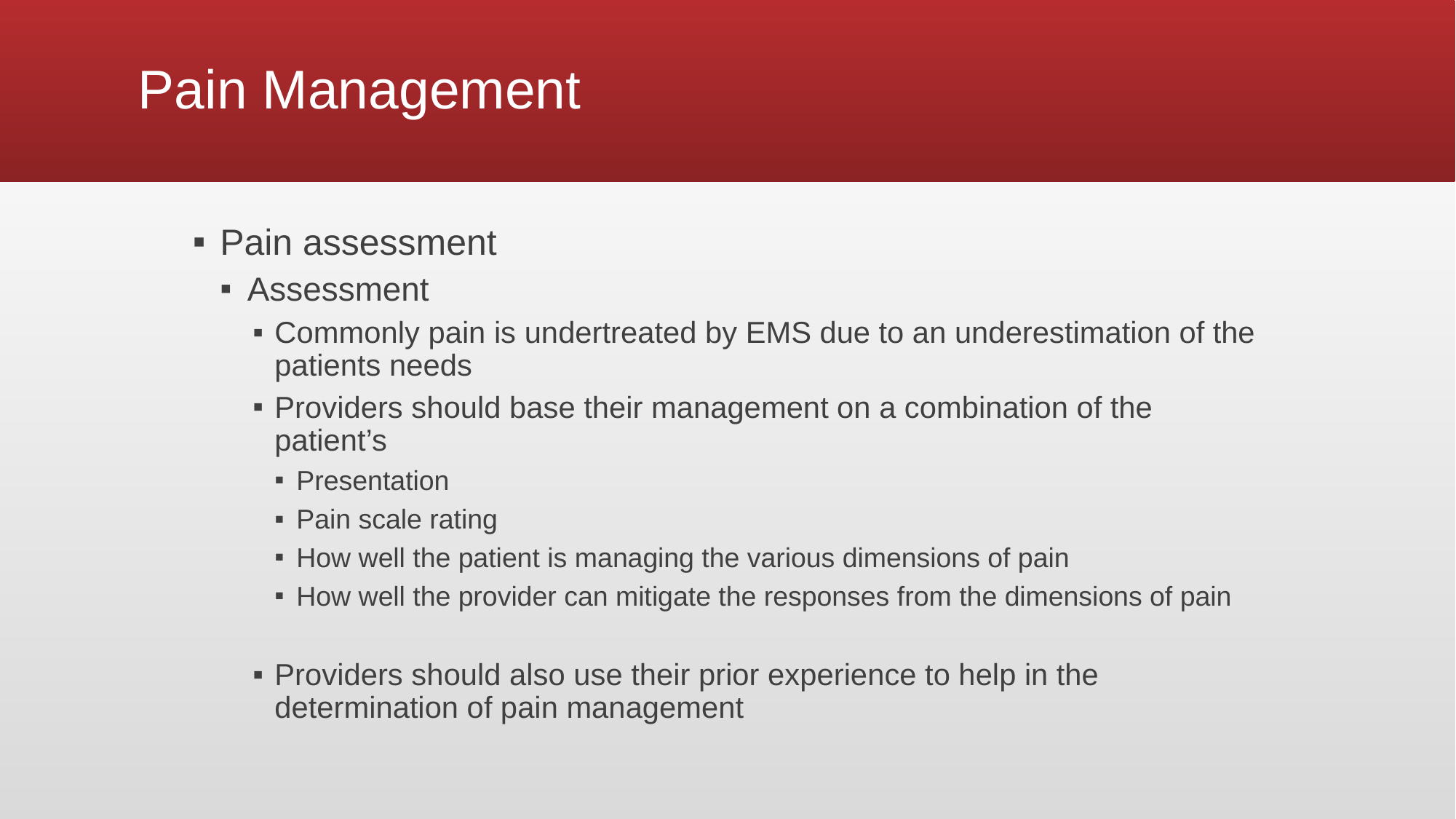

# Pain Management
Pain assessment
Assessment
Commonly pain is undertreated by EMS due to an underestimation of the patients needs
Providers should base their management on a combination of the patient’s
Presentation
Pain scale rating
How well the patient is managing the various dimensions of pain
How well the provider can mitigate the responses from the dimensions of pain

Providers should also use their prior experience to help in the determination of pain management